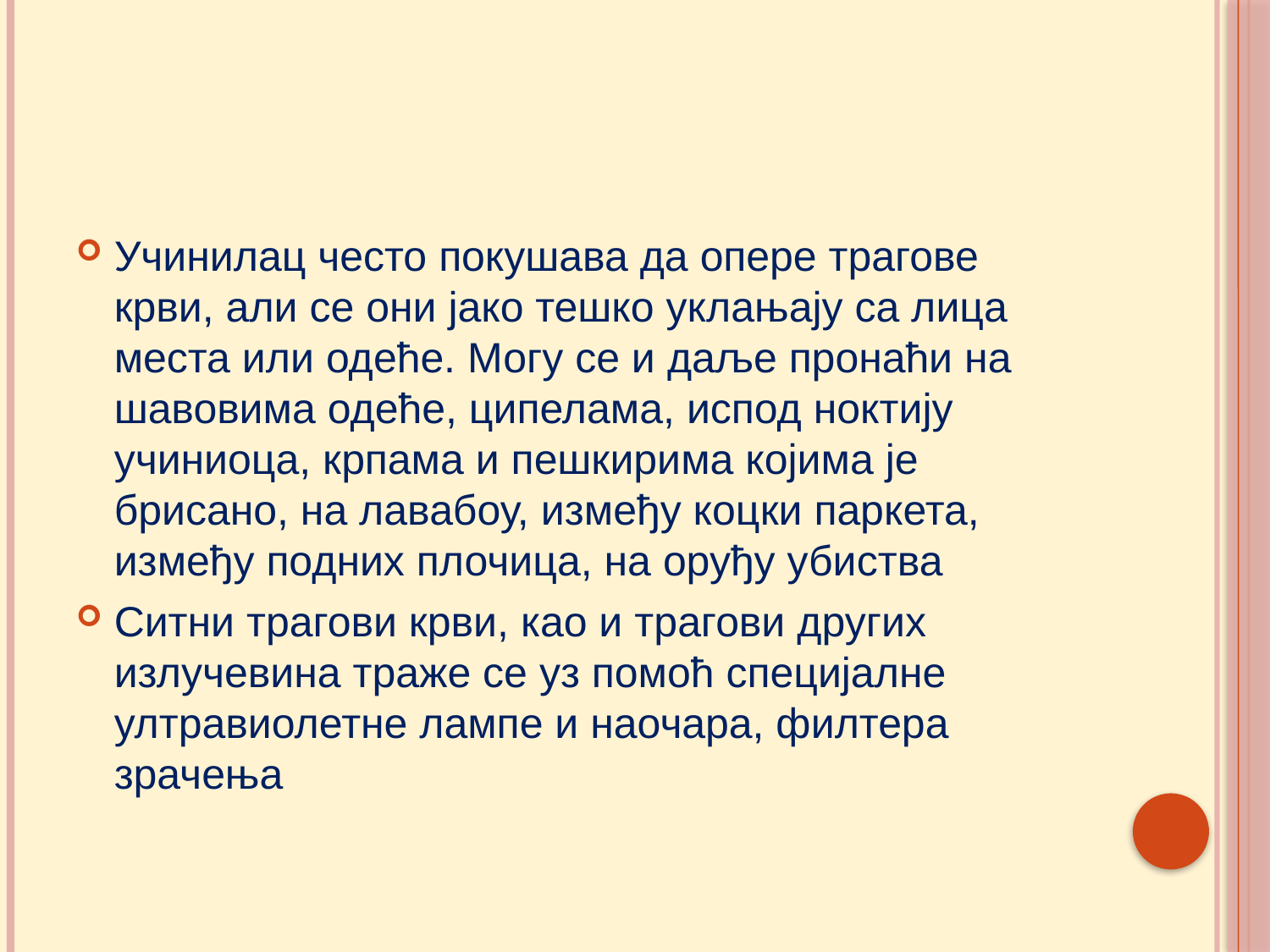

#
Учинилац често покушава да опере трагове крви, али се они јако тешко уклањају са лица места или одеће. Могу се и даље пронаћи на шавовима одеће, ципелама, испод ноктију учиниоца, крпама и пешкирима којима је брисано, на лавабоу, између коцки паркета, између подних плочица, на оруђу убиства
Ситни трагови крви, као и трагови других излучевина траже се уз помоћ специјалне ултравиолетне лампе и наочара, филтера зрачења